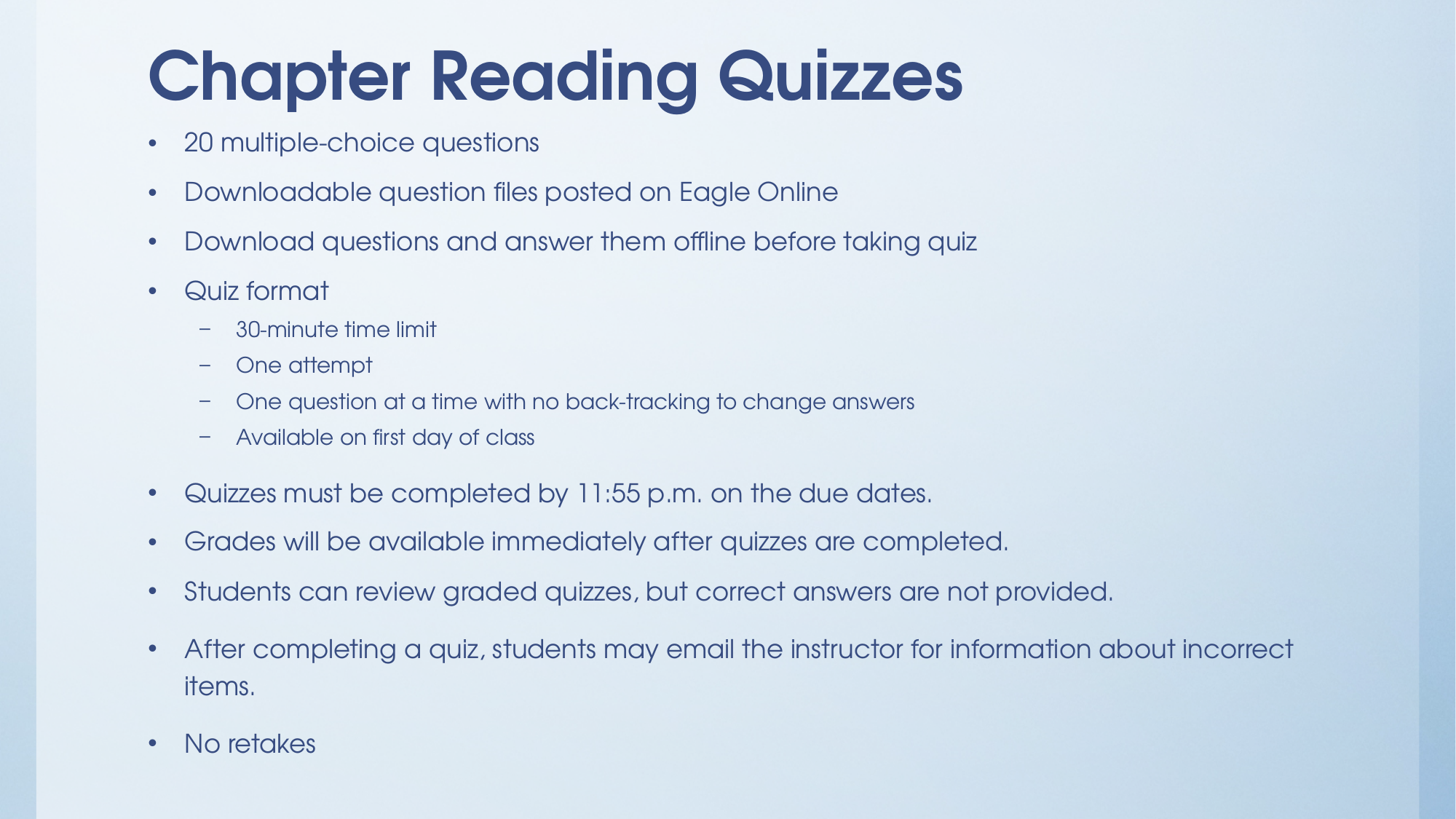

# Chapter Reading Quizzes
20 multiple-choice questions
Downloadable question files posted on Eagle Online
Download questions and answer them offline before taking quiz
Quiz format
30-minute time limit
One attempt
One question at a time with no back-tracking to change answers
Available on first day of class
Quizzes must be completed by 11:55 p.m. on the due dates.
Grades will be available immediately after quizzes are completed.
Students can review graded quizzes, but correct answers are not provided.
After completing a quiz, students may email the instructor for information about incorrect items.
No retakes